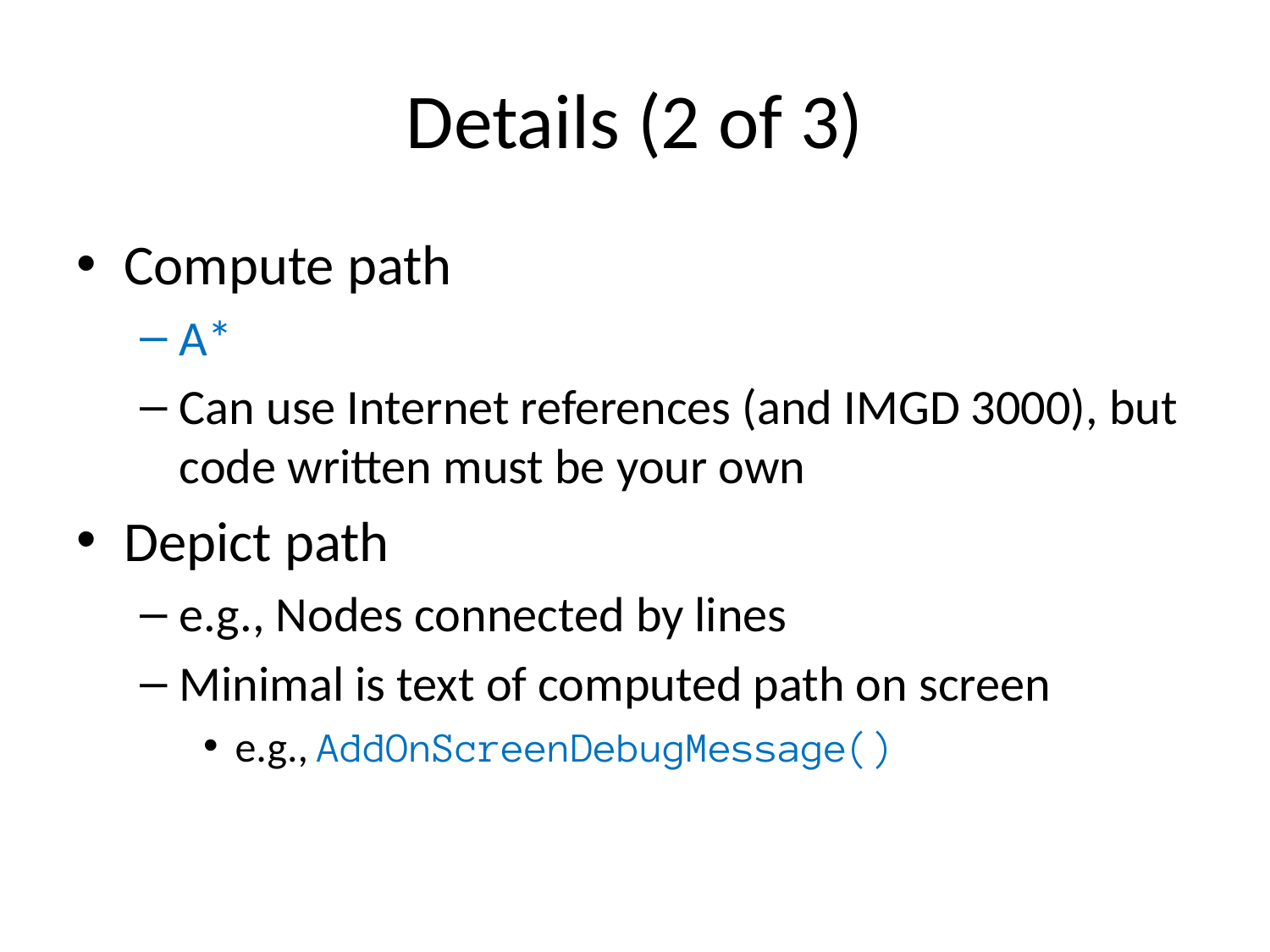

# Details (2 of 3)
Compute path
A*
Can use Internet references (and IMGD 3000), but code written must be your own
Depict path
e.g., Nodes connected by lines
Minimal is text of computed path on screen
e.g., AddOnScreenDebugMessage()